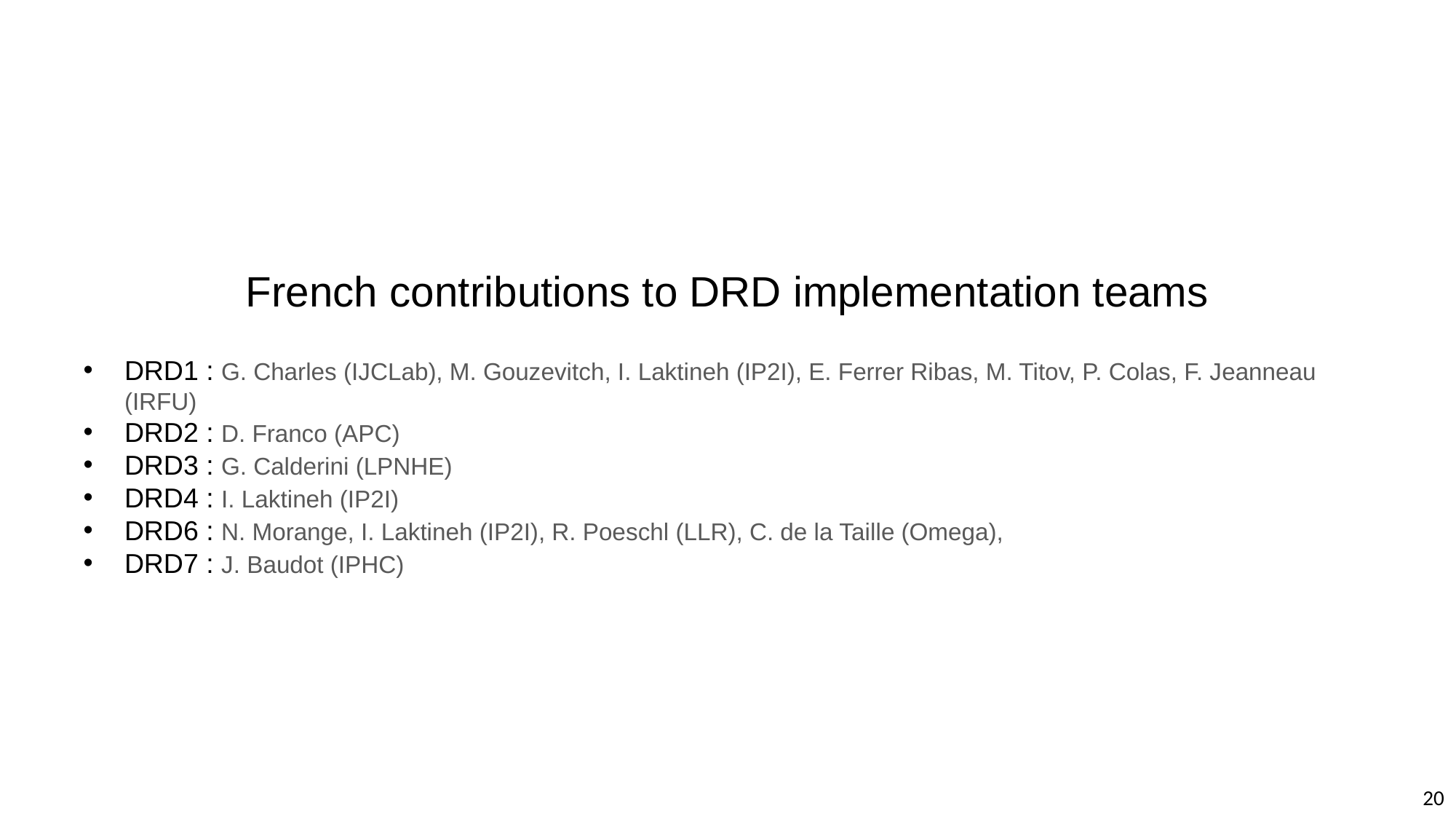

French contributions to DRD implementation teams
DRD1 : G. Charles (IJCLab), M. Gouzevitch, I. Laktineh (IP2I), E. Ferrer Ribas, M. Titov, P. Colas, F. Jeanneau (IRFU)
DRD2 : D. Franco (APC)
DRD3 : G. Calderini (LPNHE)
DRD4 : I. Laktineh (IP2I)
DRD6 : N. Morange, I. Laktineh (IP2I), R. Poeschl (LLR), C. de la Taille (Omega),
DRD7 : J. Baudot (IPHC)
20